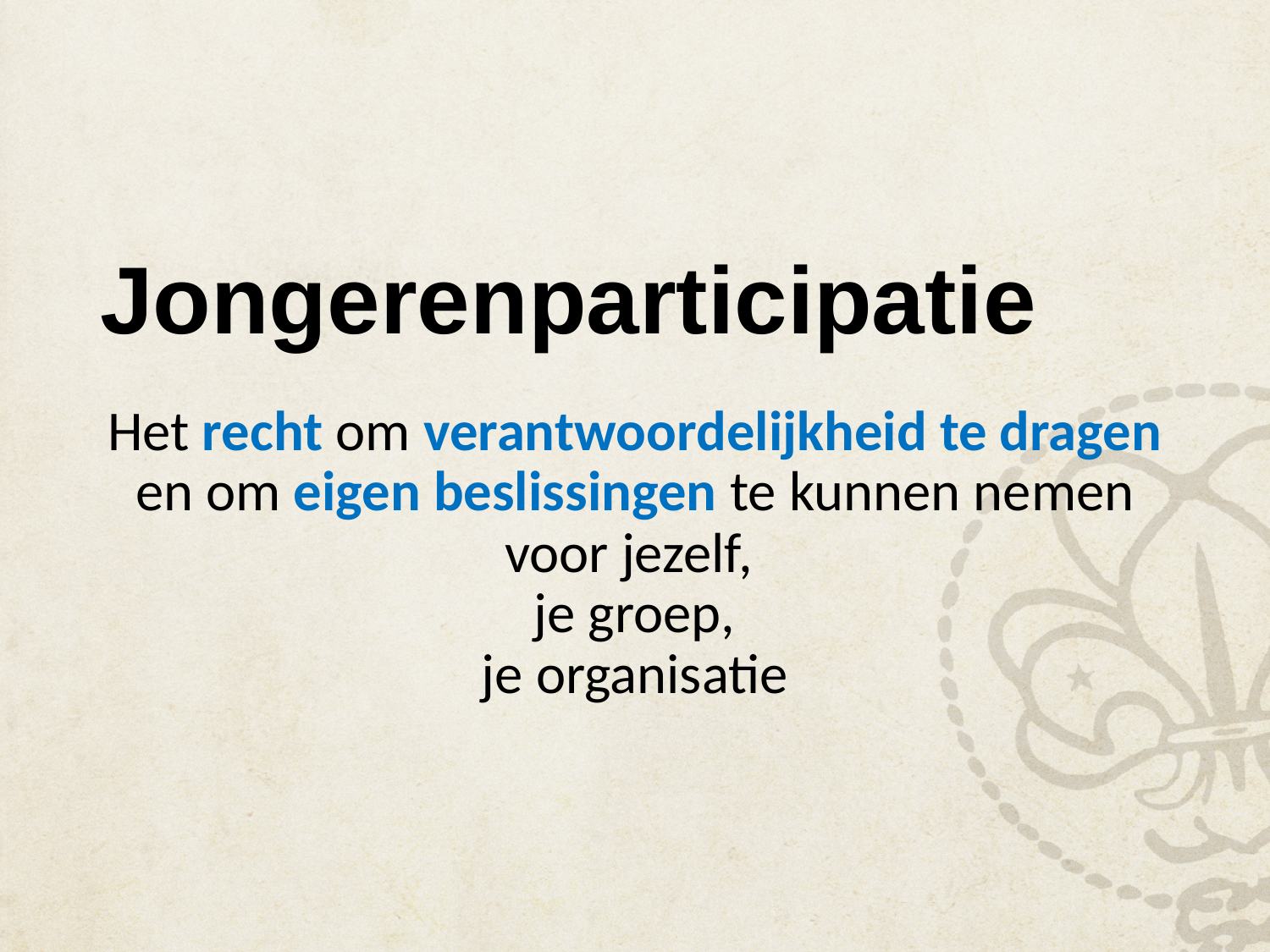

# Jongerenparticipatie
Het recht om verantwoordelijkheid te dragen en om eigen beslissingen te kunnen nemen
voor jezelf,
je groep,
je organisatie